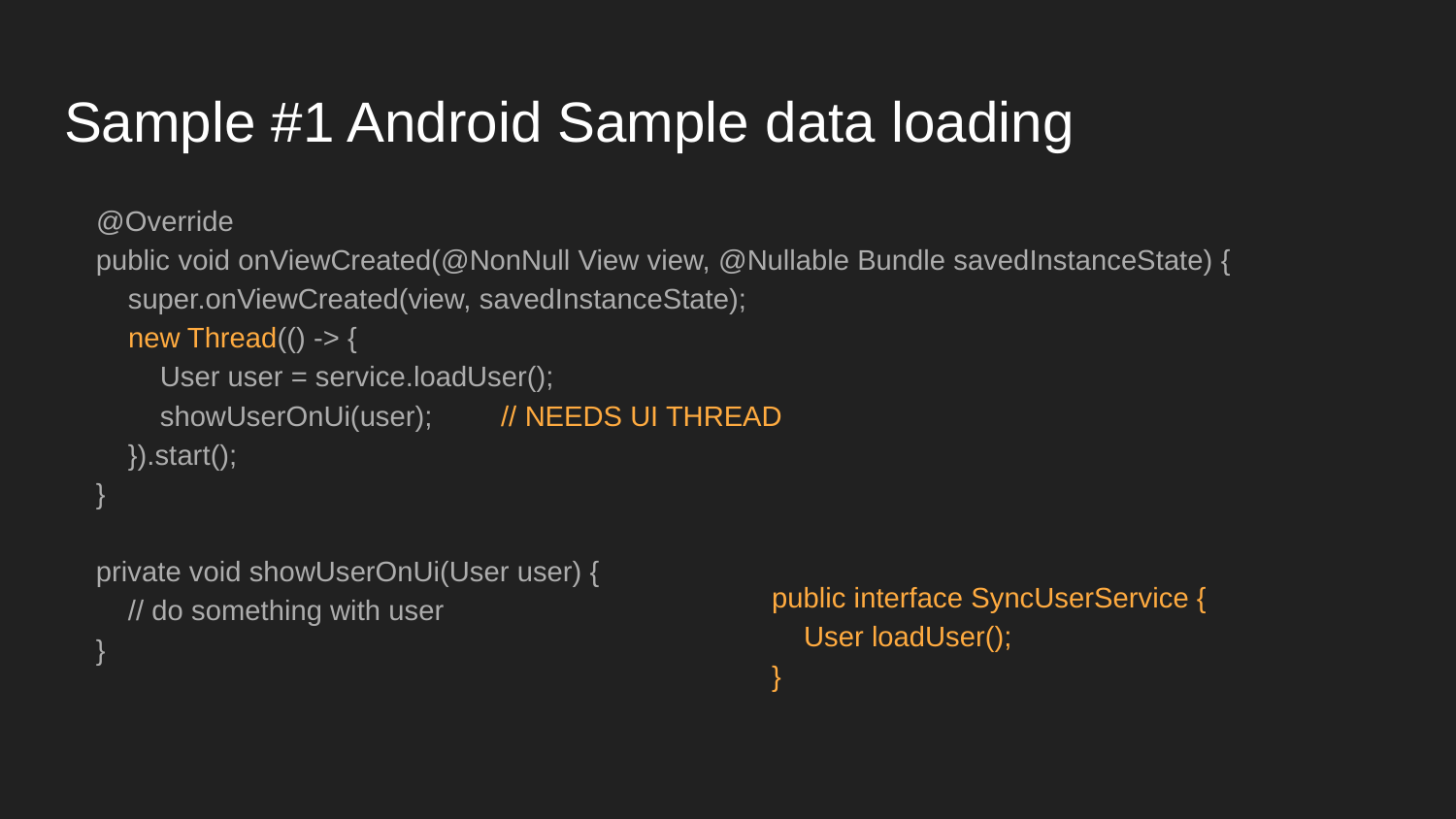

# Sample #1 Android Sample data loading
    @Override
    public void onViewCreated(@NonNull View view, @Nullable Bundle savedInstanceState) {
        super.onViewCreated(view, savedInstanceState);
        new Thread(() -> {
            User user = service.loadUser();
            showUserOnUi(user);	// NEEDS UI THREAD
        }).start();
    }
    private void showUserOnUi(User user) {
        // do something with user
    }
public interface SyncUserService {
    User loadUser();
}